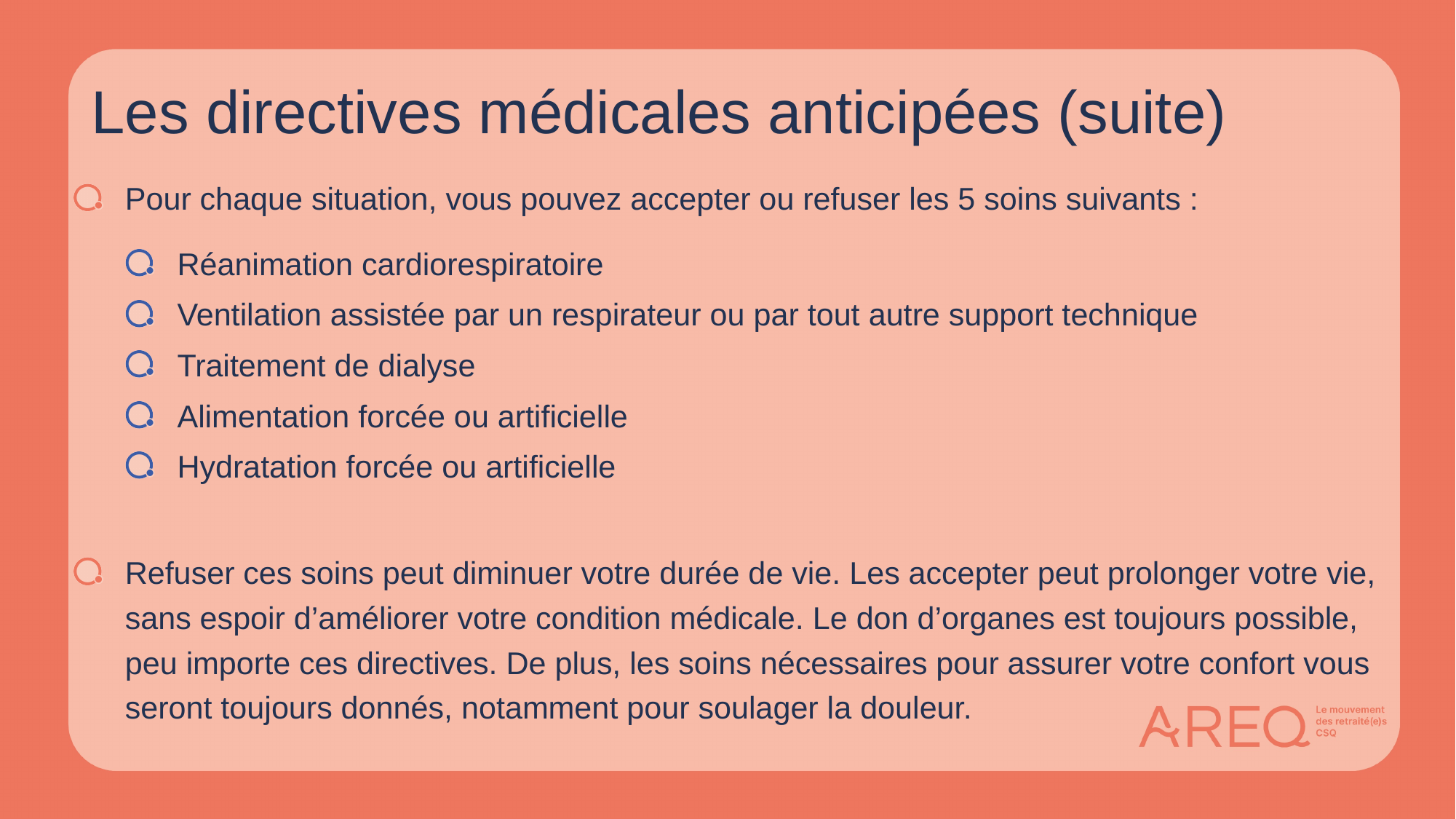

# Les directives médicales anticipées (suite)
Pour chaque situation, vous pouvez accepter ou refuser les 5 soins suivants :
Réanimation cardiorespiratoire
Ventilation assistée par un respirateur ou par tout autre support technique
Traitement de dialyse
Alimentation forcée ou artificielle
Hydratation forcée ou artificielle

Refuser ces soins peut diminuer votre durée de vie. Les accepter peut prolonger votre vie, sans espoir d’améliorer votre condition médicale. Le don d’organes est toujours possible, peu importe ces directives. De plus, les soins nécessaires pour assurer votre confort vous seront toujours donnés, notamment pour soulager la douleur.